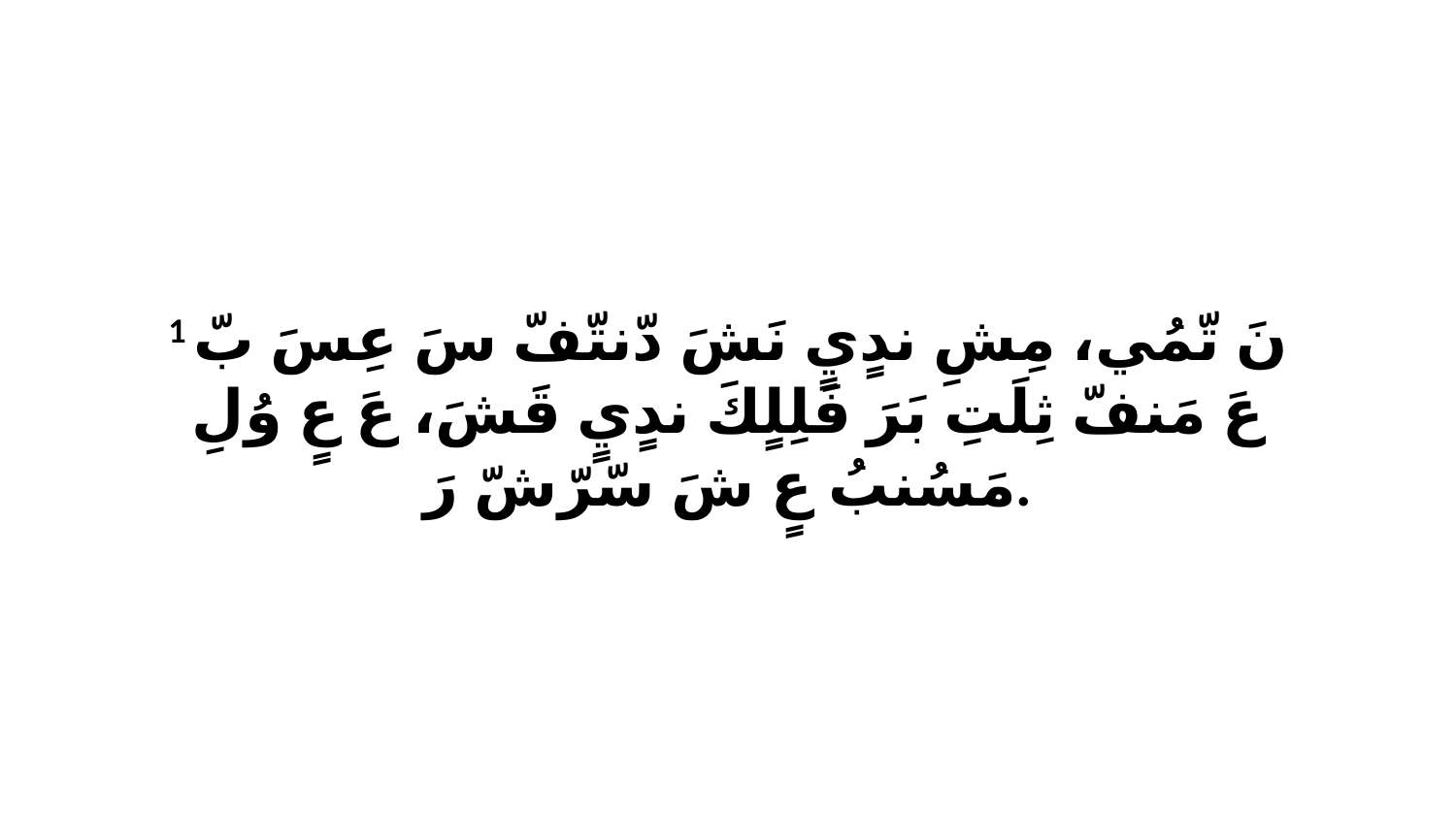

1 نَ تّمُي، مِشِ ندٍيٍ نَشَ دّنتّفّ سَ عِسَ بّ عَ مَنفّ ثِلَتِ بَرَ فَلِلٍكَ ندٍيٍ قَشَ، عَ عٍ وُلِ مَسُنبُ عٍ شَ سّرّشّ رَ.